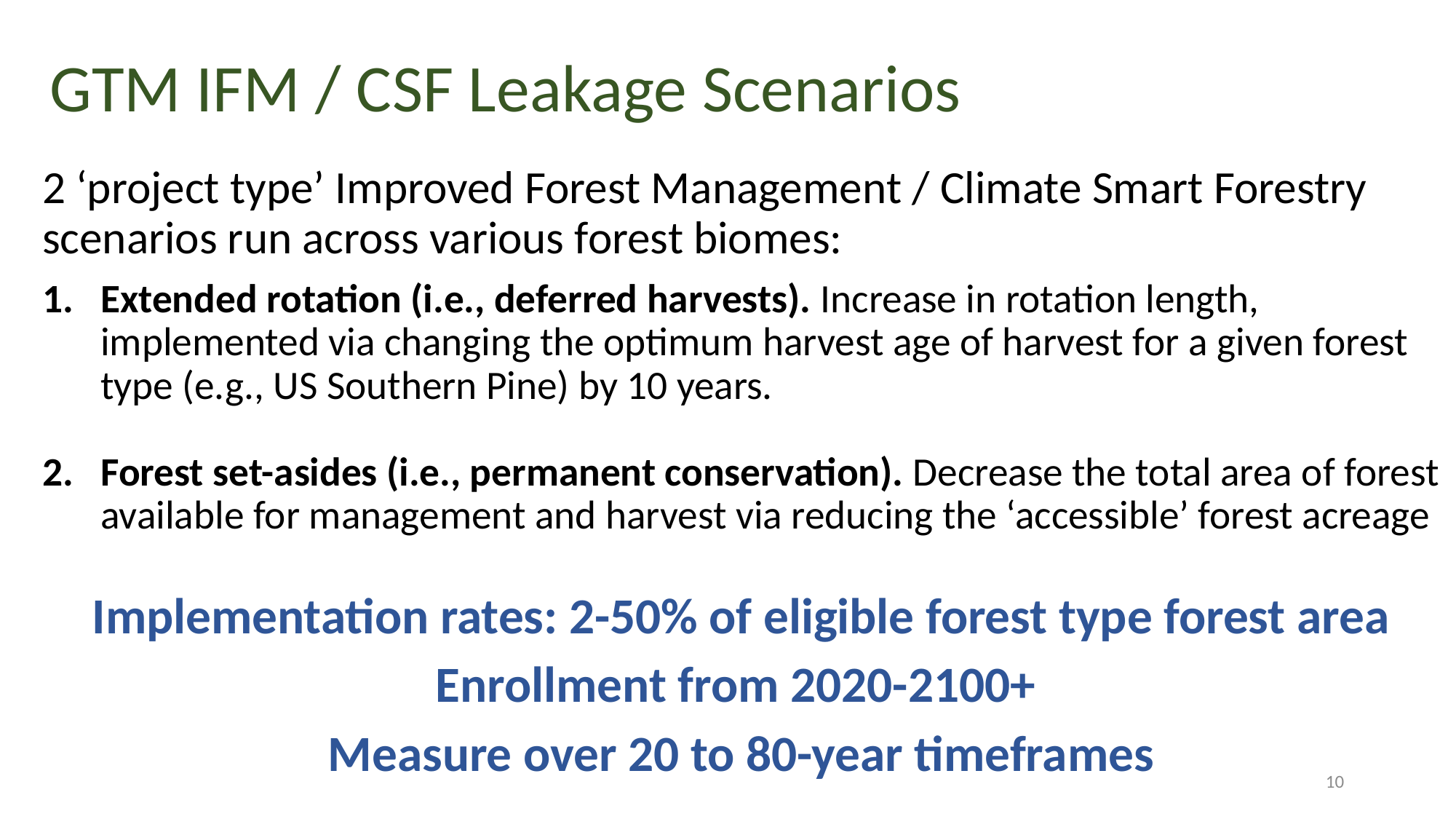

# GTM IFM / CSF Leakage Scenarios
2 ‘project type’ Improved Forest Management / Climate Smart Forestry scenarios run across various forest biomes:
Extended rotation (i.e., deferred harvests). Increase in rotation length, implemented via changing the optimum harvest age of harvest for a given forest type (e.g., US Southern Pine) by 10 years.

Forest set-asides (i.e., permanent conservation). Decrease the total area of forest available for management and harvest via reducing the ‘accessible’ forest acreage

Implementation rates: 2-50% of eligible forest type forest area
Enrollment from 2020-2100+
Measure over 20 to 80-year timeframes

10